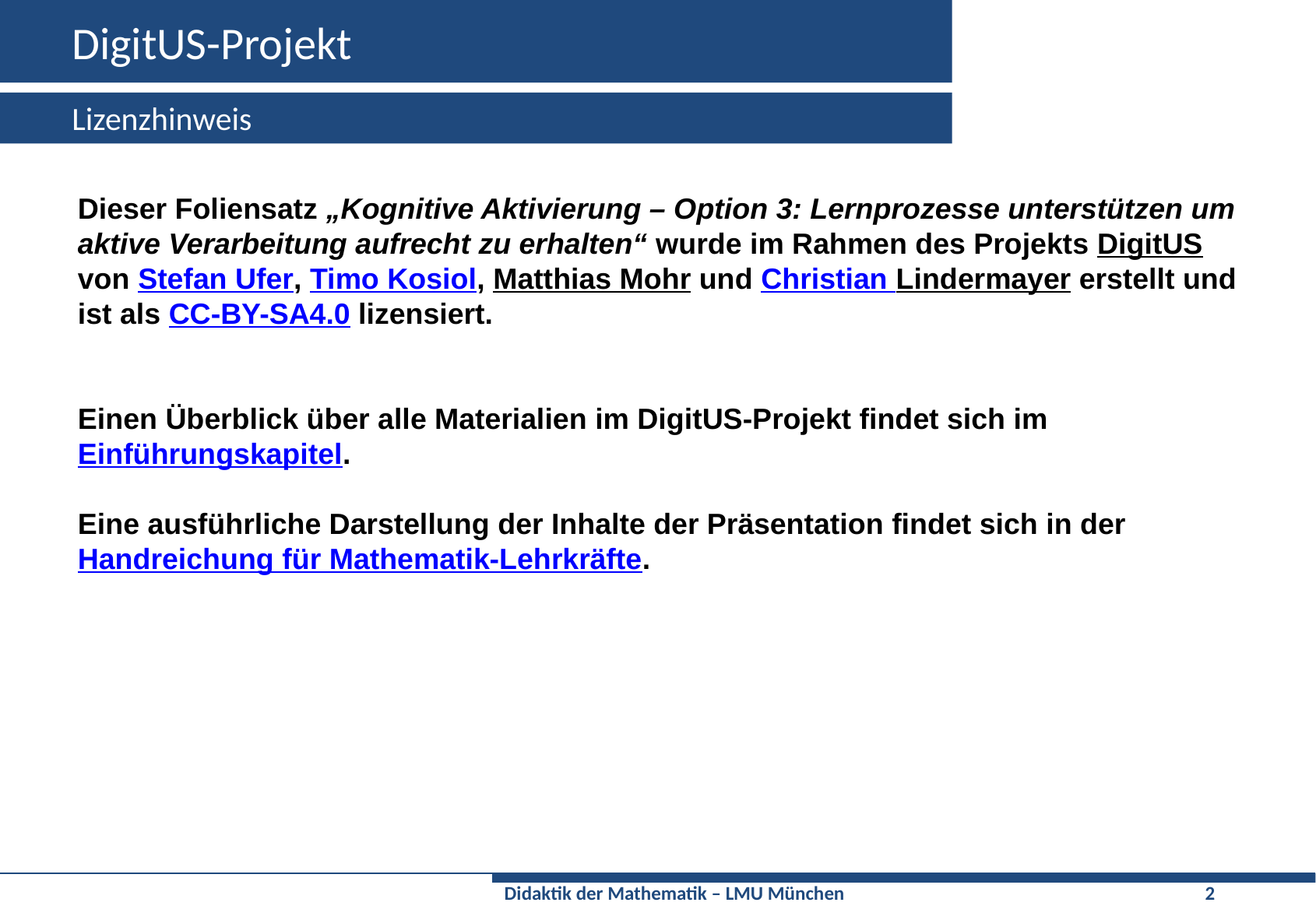

# DigitUS-Projekt

Lizenzhinweis
Dieser Foliensatz „Kognitive Aktivierung – Option 3: Lernprozesse unterstützen um aktive Verarbeitung aufrecht zu erhalten“ wurde im Rahmen des Projekts DigitUS von Stefan Ufer, Timo Kosiol, Matthias Mohr und Christian Lindermayer erstellt und ist als CC-BY-SA4.0 lizensiert.

Einen Überblick über alle Materialien im DigitUS-Projekt findet sich im Einführungskapitel.

Eine ausführliche Darstellung der Inhalte der Präsentation findet sich in der Handreichung für Mathematik-Lehrkräfte.